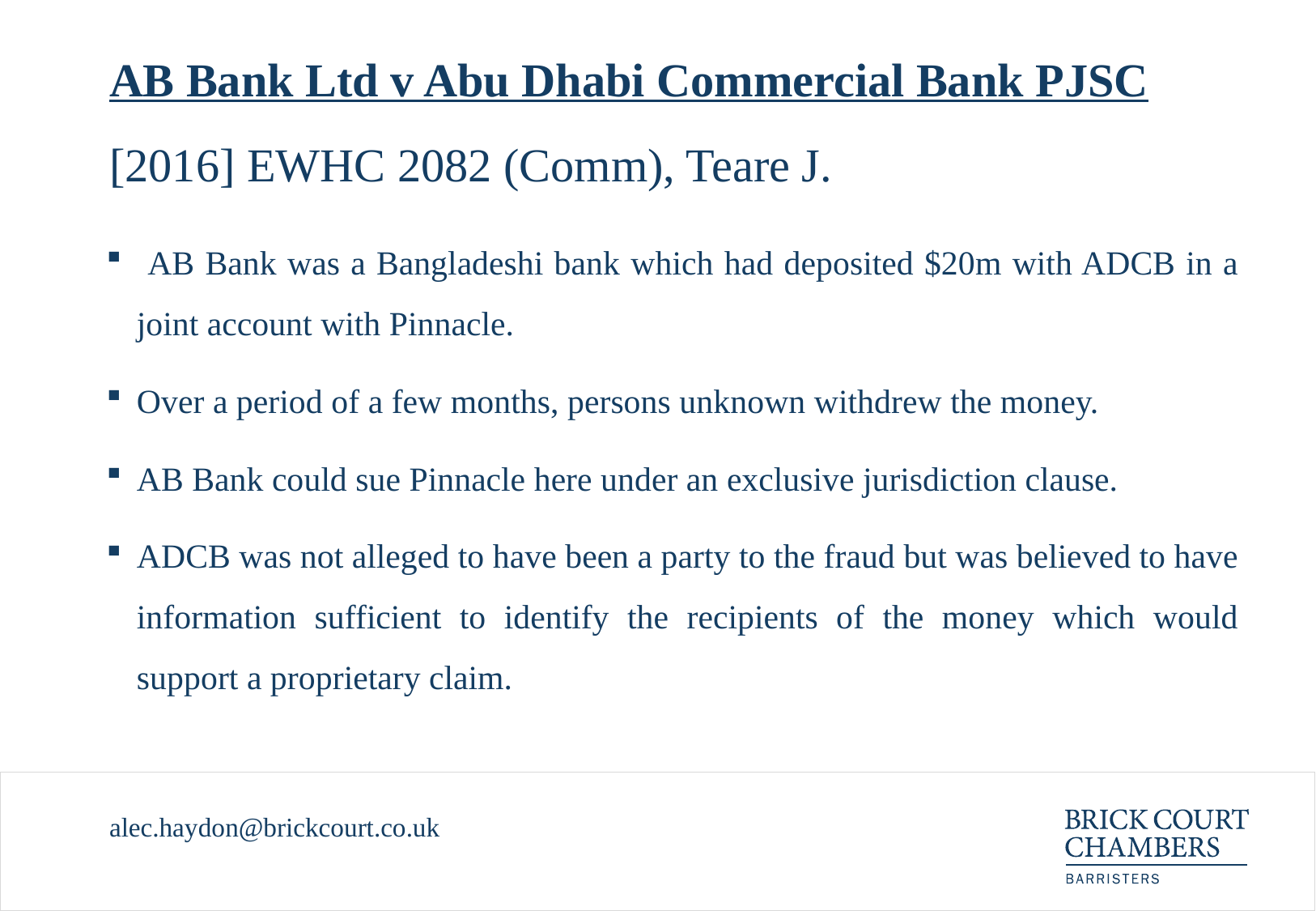

# AB Bank Ltd v Abu Dhabi Commercial Bank PJSC [2016] EWHC 2082 (Comm), Teare J.
 AB Bank was a Bangladeshi bank which had deposited $20m with ADCB in a joint account with Pinnacle.
Over a period of a few months, persons unknown withdrew the money.
AB Bank could sue Pinnacle here under an exclusive jurisdiction clause.
ADCB was not alleged to have been a party to the fraud but was believed to have information sufficient to identify the recipients of the money which would support a proprietary claim.

alec.haydon@brickcourt.co.uk